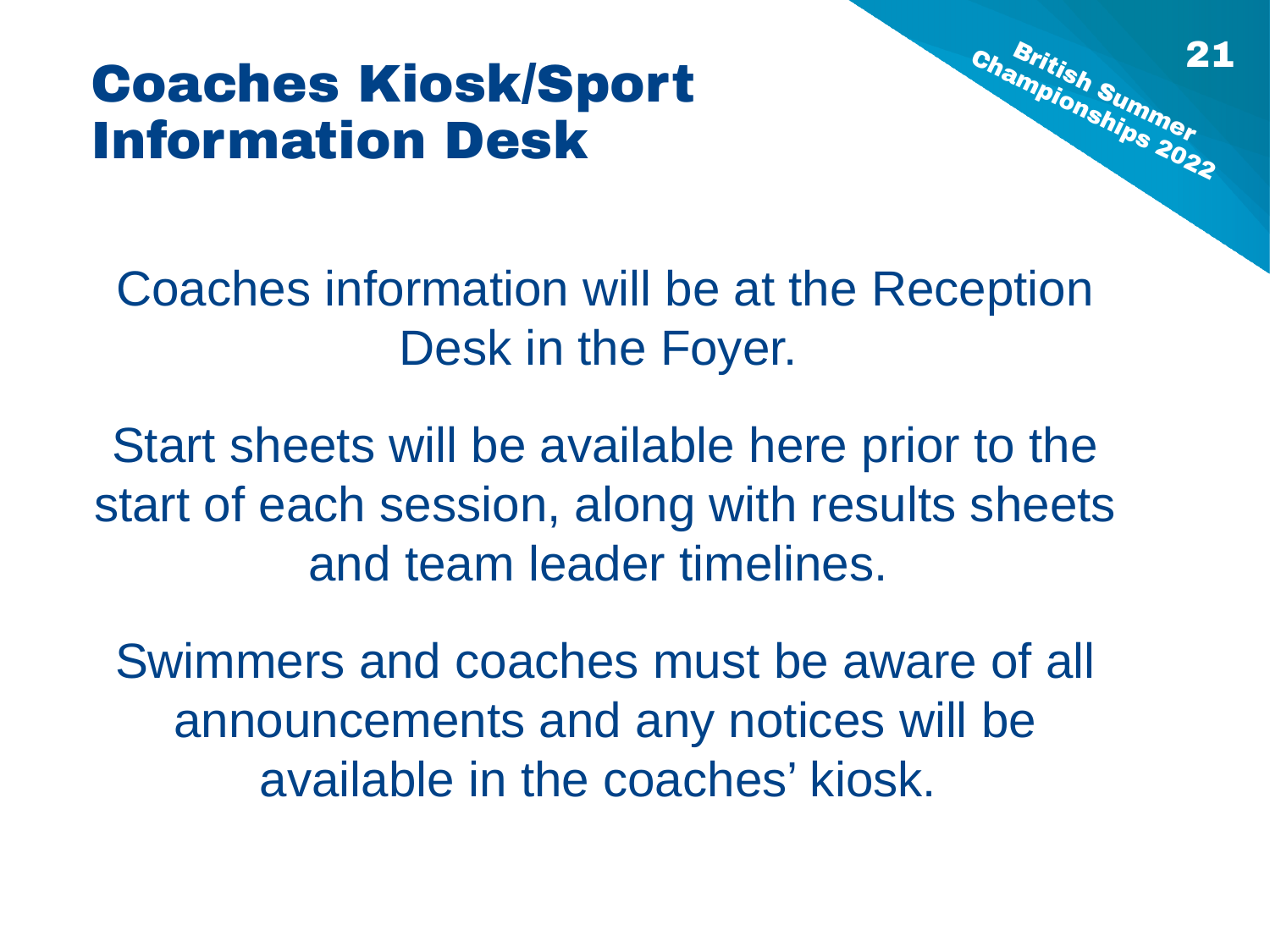

21
Coaches Kiosk/Sport Information Desk
British Summer Championships 2022

Coaches information will be at the Reception Desk in the Foyer.

Start sheets will be available here prior to the start of each session, along with results sheets and team leader timelines.

Swimmers and coaches must be aware of all announcements and any notices will be available in the coaches’ kiosk.